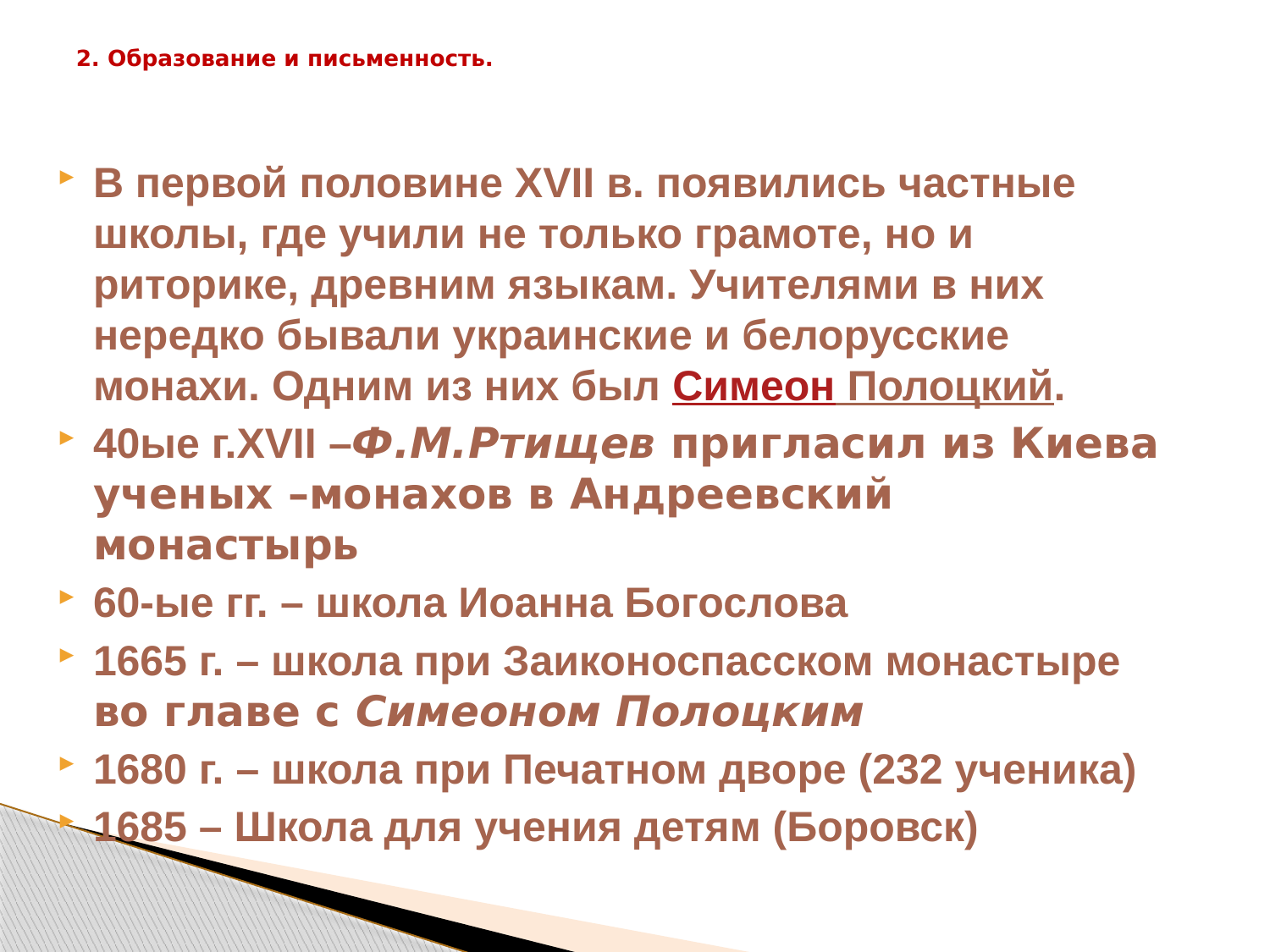

# 2. Образование и письменность.
В первой половине XVII в. появились частные школы, где учили не только грамоте, но и риторике, древним языкам. Учителями в них нередко бывали украинские и белорусские монахи. Одним из них был Симеон Полоцкий.
40ые г.XVII –Ф.М.Ртищев пригласил из Киева ученых –монахов в Андреевский монастырь
60-ые гг. – школа Иоанна Богослова
1665 г. – школа при Заиконоспасском монастыре во главе с Симеоном Полоцким
1680 г. – школа при Печатном дворе (232 ученика)
1685 – Школа для учения детям (Боровск)